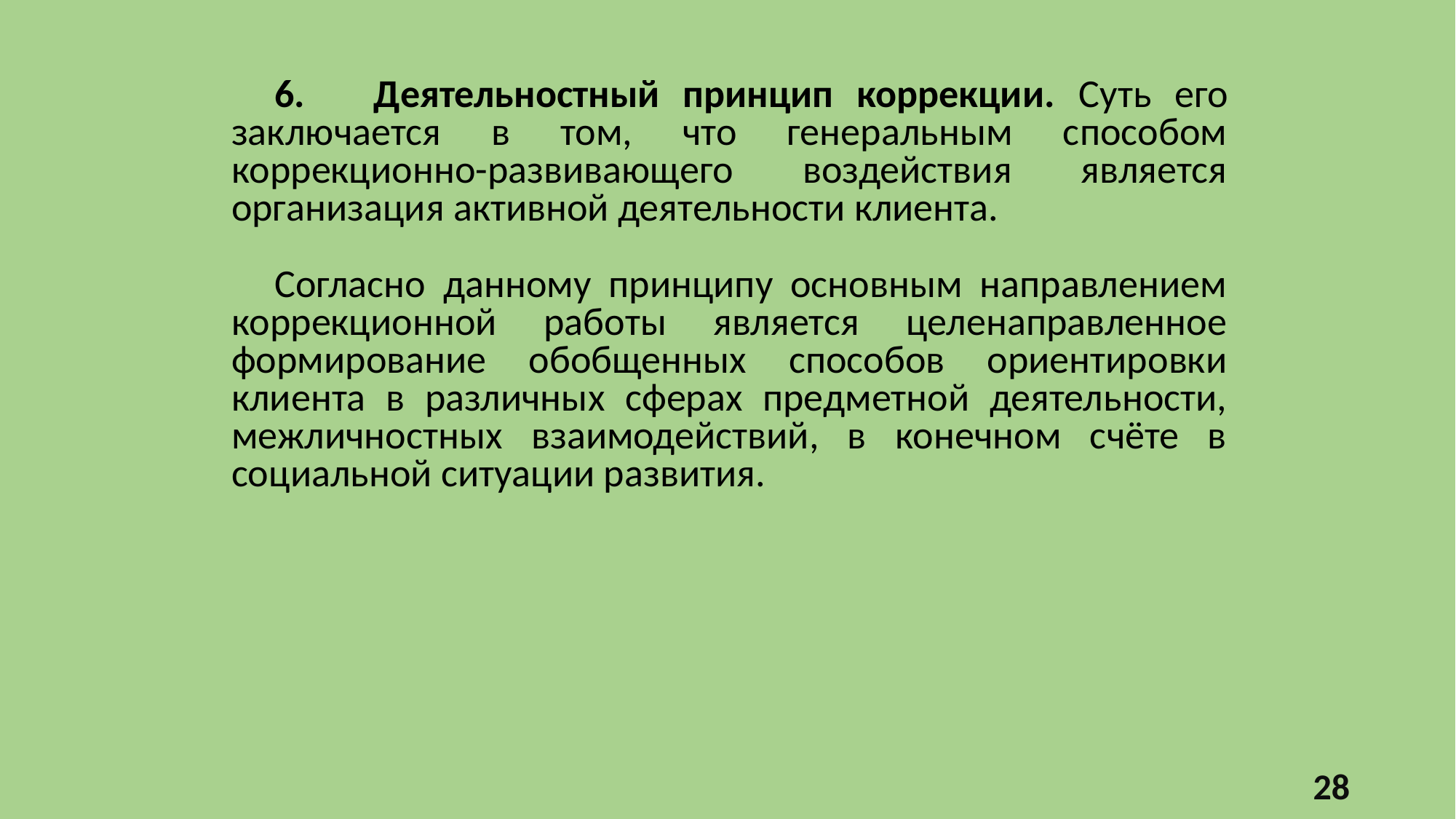

6.   Деятельностный принцип коррекции. Суть его заключается в том, что генеральным способом коррекционно-развивающего воздействия является организация активной деятельности клиента.

Согласно данному принципу основным направлением коррекционной работы является целенаправленное формирование обобщенных способов ориентировки клиента в различных сферах предметной деятельности, межличностных взаимодействий, в конечном счёте в социальной ситуации развития.

28